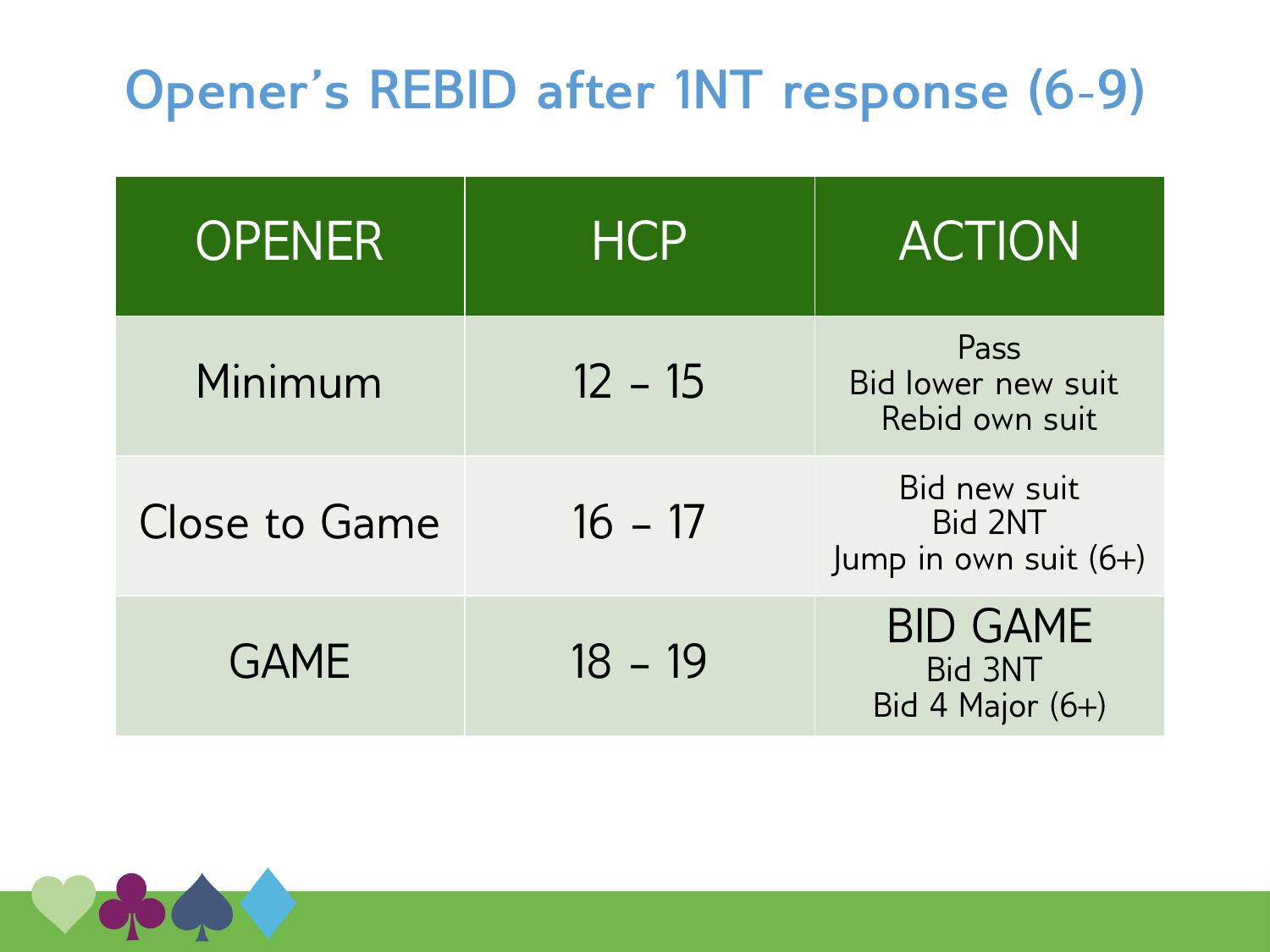

# Opener’s REBID after 1NT response (6-9)
| OPENER | HCP | ACTION |
| --- | --- | --- |
| Minimum | 12 – 15 | Pass Bid lower new suit Rebid own suit |
| Close to Game | 16 – 17 | Bid new suit Bid 2NT Jump in own suit (6+) |
| GAME | 18 – 19 | BID GAME Bid 3NT Bid 4 Major (6+) |